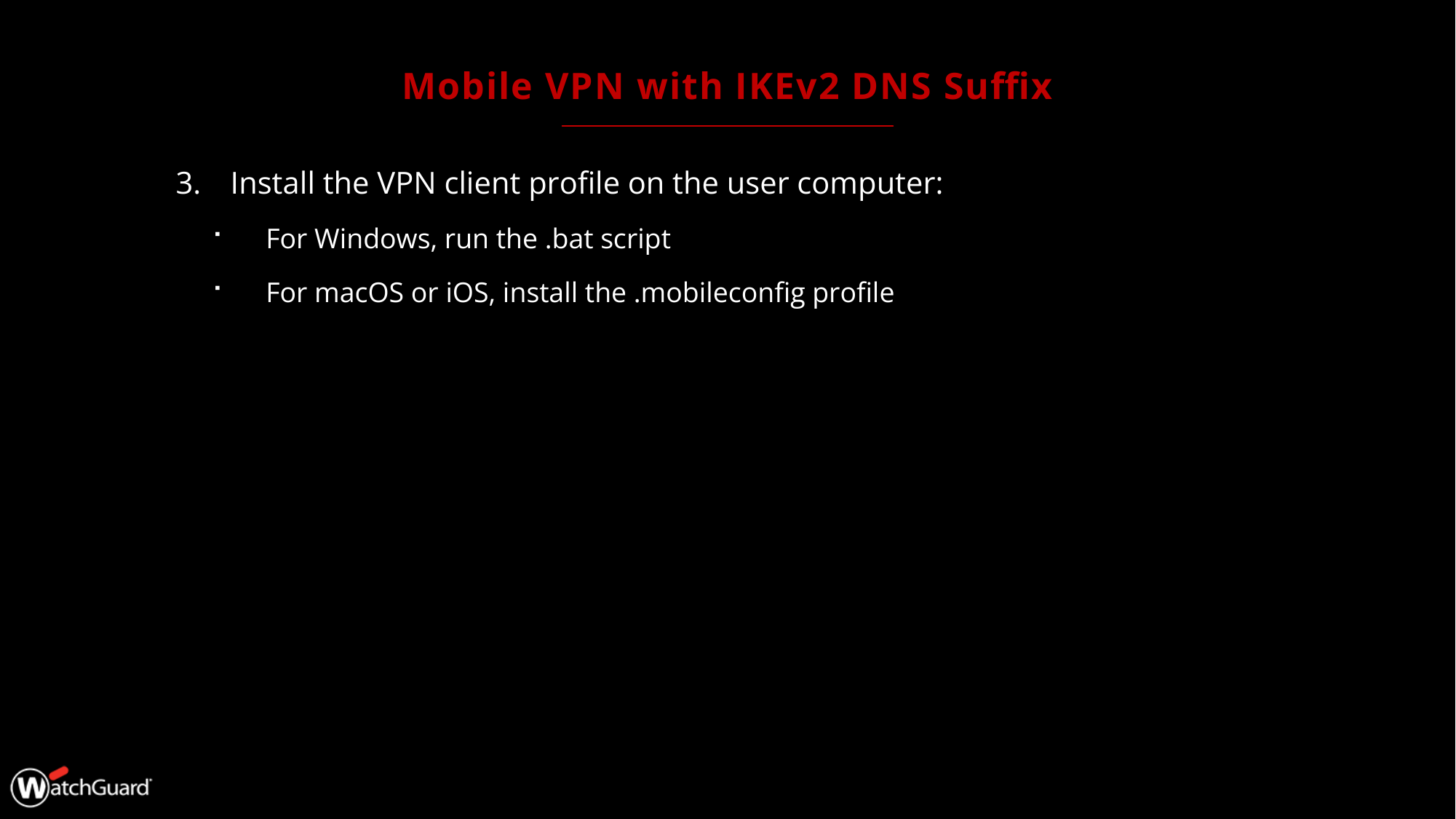

# Mobile VPN with IKEv2 DNS Suffix
Install the VPN client profile on the user computer:
For Windows, run the .bat script
For macOS or iOS, install the .mobileconfig profile